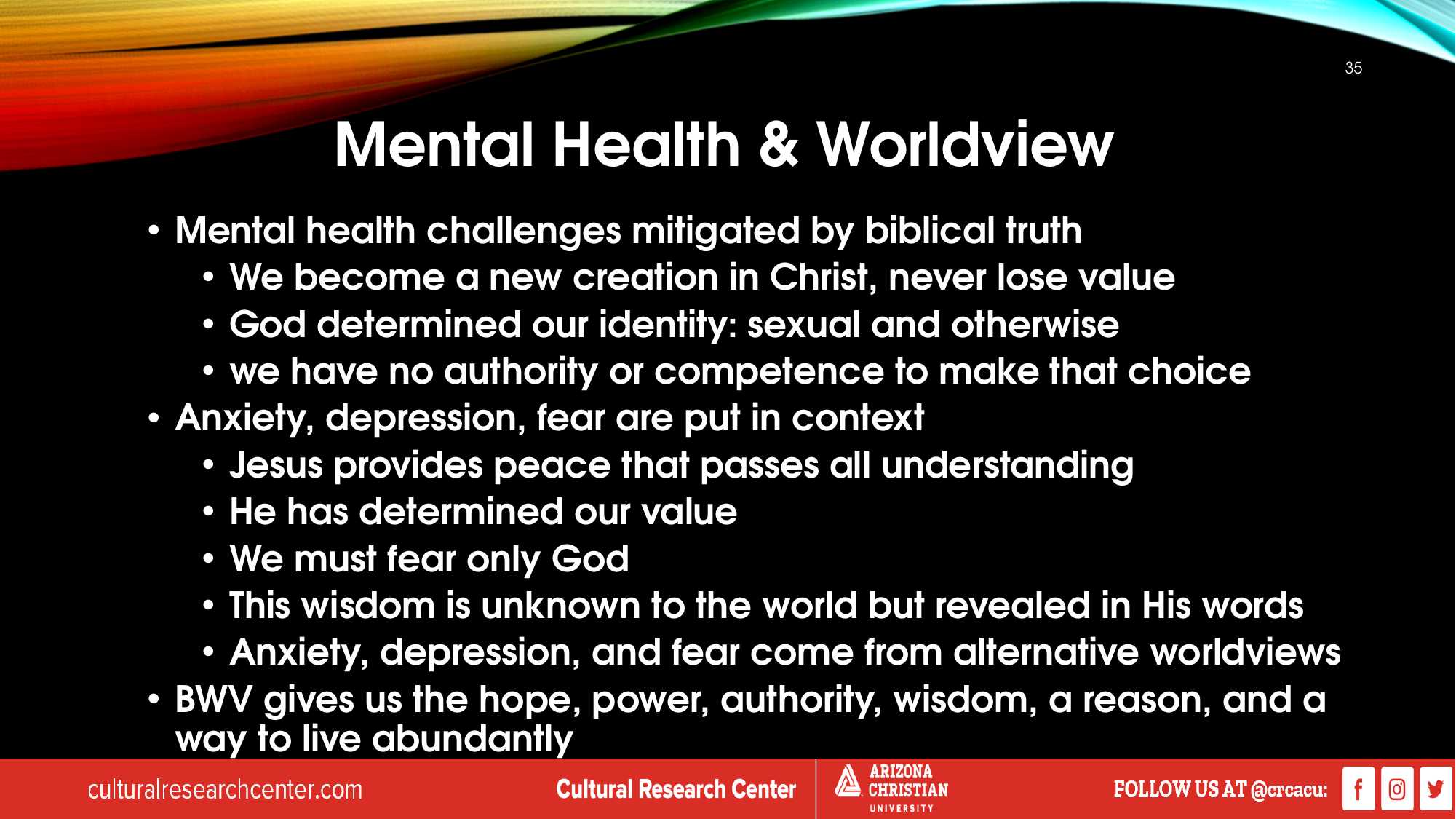

35
# Mental Health & Worldview
Mental health challenges mitigated by biblical truth
We become a new creation in Christ, never lose value
God determined our identity: sexual and otherwise
we have no authority or competence to make that choice
Anxiety, depression, fear are put in context
Jesus provides peace that passes all understanding
He has determined our value
We must fear only God
This wisdom is unknown to the world but revealed in His words
Anxiety, depression, and fear come from alternative worldviews
BWV gives us the hope, power, authority, wisdom, a reason, and a way to live abundantly